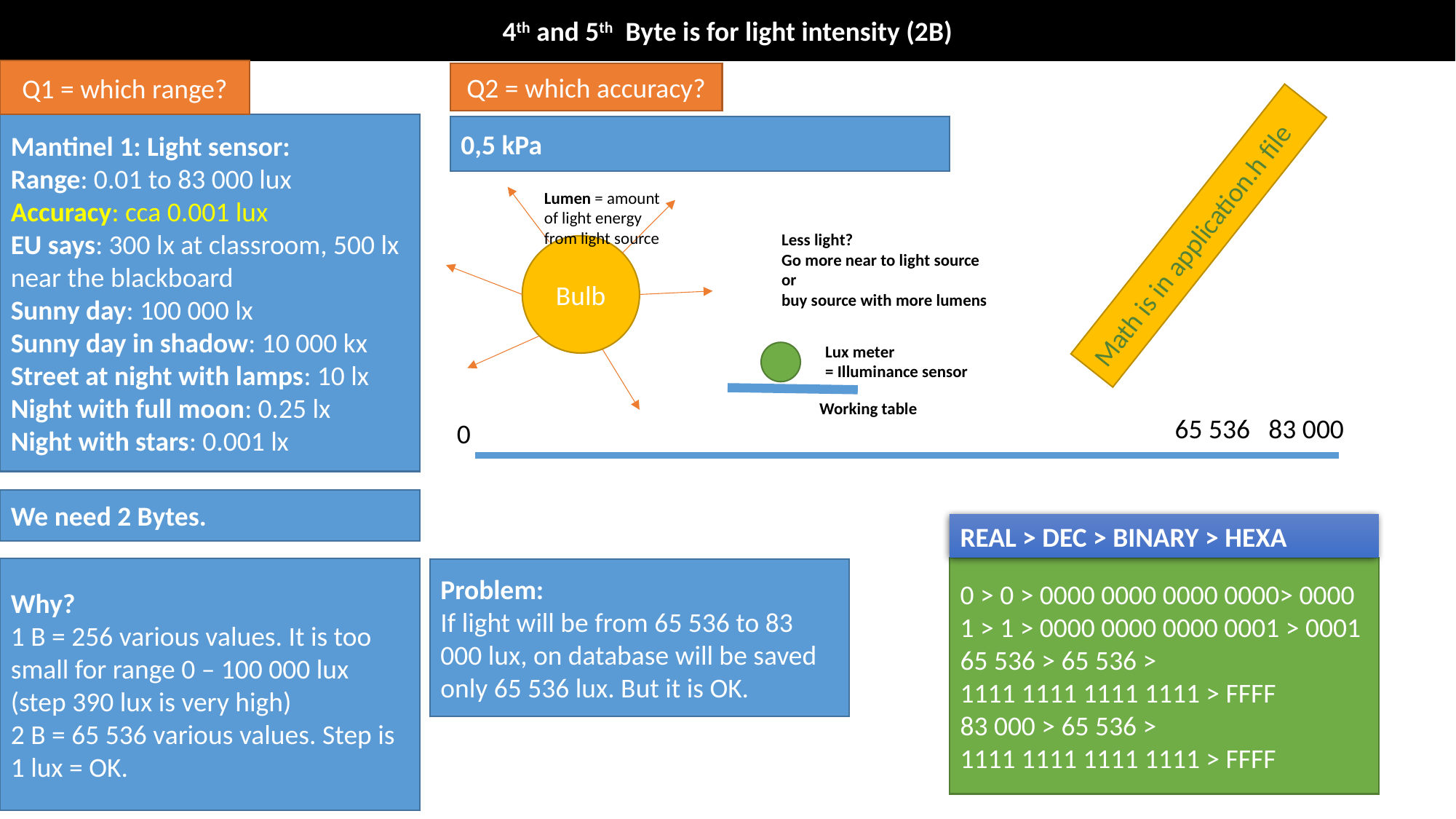

4th and 5th  Byte is for light intensity (2B)

Q1 = which range?
Q2 = which accuracy?
Mantinel 1: Light sensor:
Range: 0.01 to 83 000 lux
Accuracy: cca 0.001 lux
EU says: 300 lx at classroom, 500 lx near the blackboard
Sunny day: 100 000 lx
Sunny day in shadow: 10 000 kx
Street at night with lamps: 10 lx
Night with full moon: 0.25 lx
Night with stars: 0.001 lx
0,5 kPa
Lumen = amount
of light energy
from light source
Math is in application.h file
Less light?
Go more near to light source
or
buy source with more lumens
Bulb
Lux meter
= Illuminance sensor

Working table
65 536   83 000

0

We need 2 Bytes.
REAL > DEC > BINARY > HEXA
0 > 0 > 0000 0000 0000 0000> 0000
1 > 1 > 0000 0000 0000 0001 > 0001
65 536 > 65 536 >
1111 1111 1111 1111 > FFFF
83 000 > 65 536 >
1111 1111 1111 1111 > FFFF
Why?
1 B = 256 various values. It is too small for range 0 – 100 000 lux (step 390 lux is very high)
2 B = 65 536 various values. Step is 1 lux = OK.
Problem:
If light will be from 65 536 to 83 000 lux, on database will be saved only 65 536 lux. But it is OK.